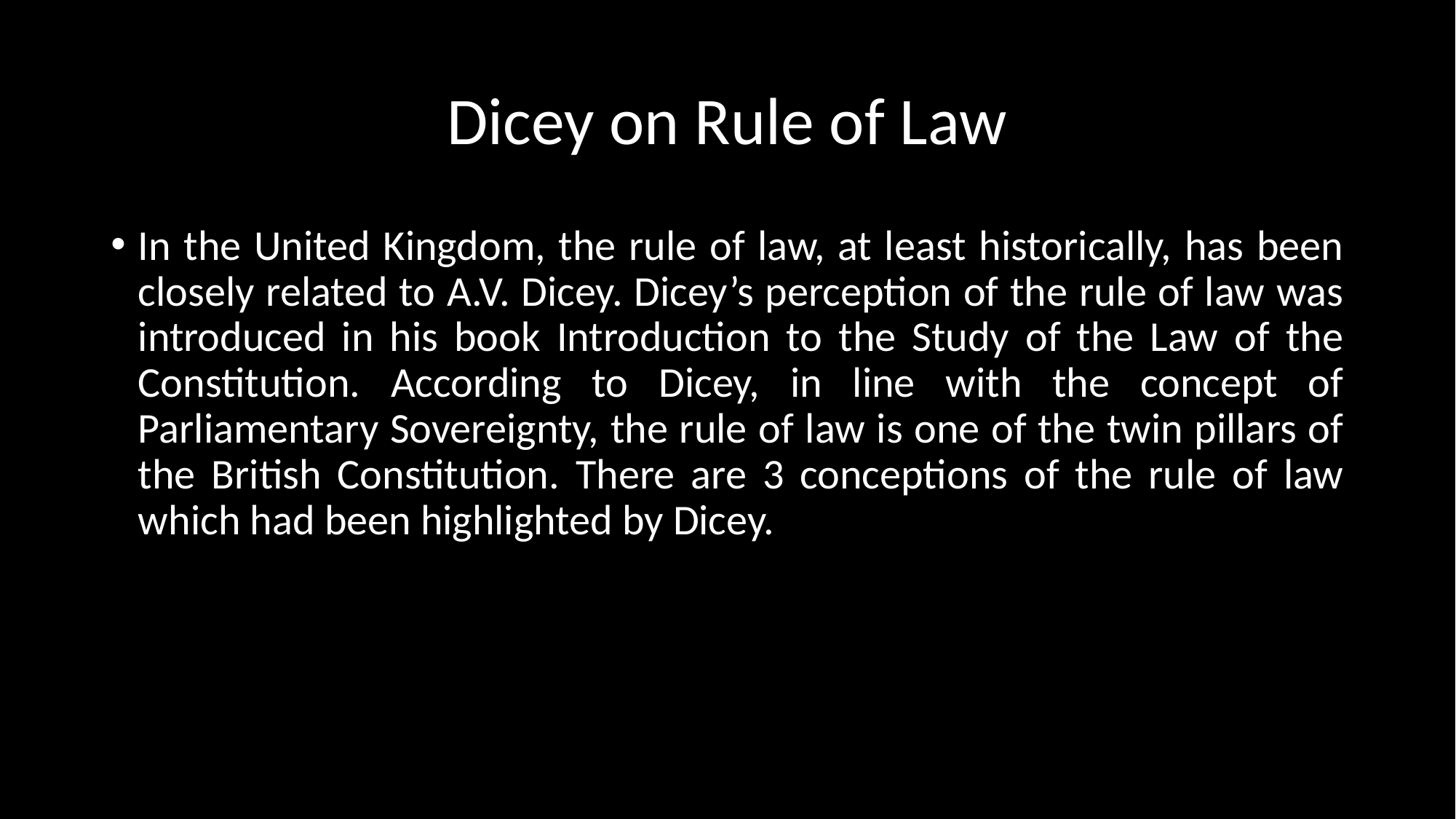

# Dicey on Rule of Law
In the United Kingdom, the rule of law, at least historically, has been closely related to A.V. Dicey. Dicey’s perception of the rule of law was introduced in his book Introduction to the Study of the Law of the Constitution. According to Dicey, in line with the concept of Parliamentary Sovereignty, the rule of law is one of the twin pillars of the British Constitution. There are 3 conceptions of the rule of law which had been highlighted by Dicey.